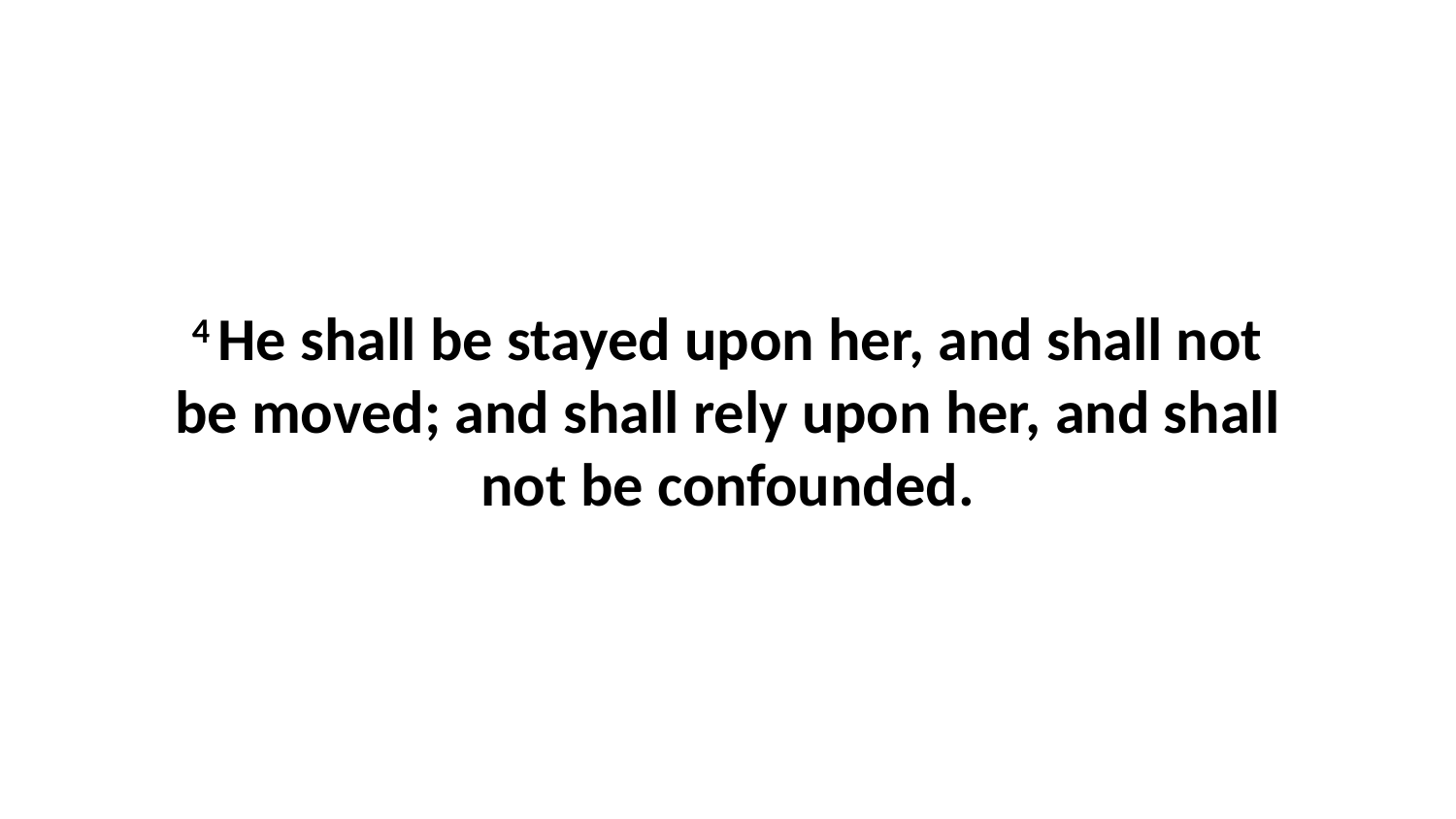

4 He shall be stayed upon her, and shall not be moved; and shall rely upon her, and shall not be confounded.